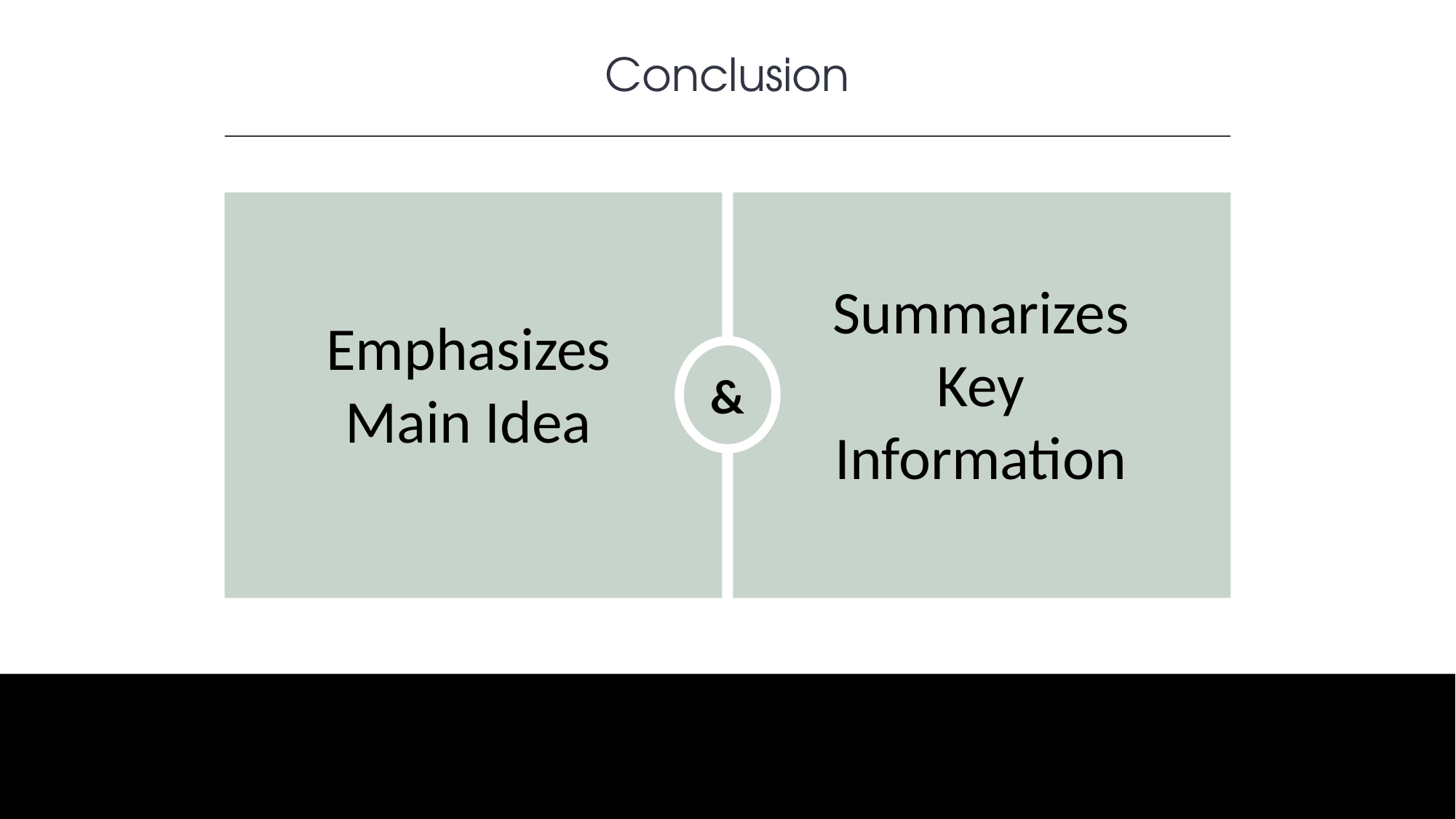

Conclusion
HAWKES LEARNING

&
Summarizes Key Information
Emphasizes Main Idea